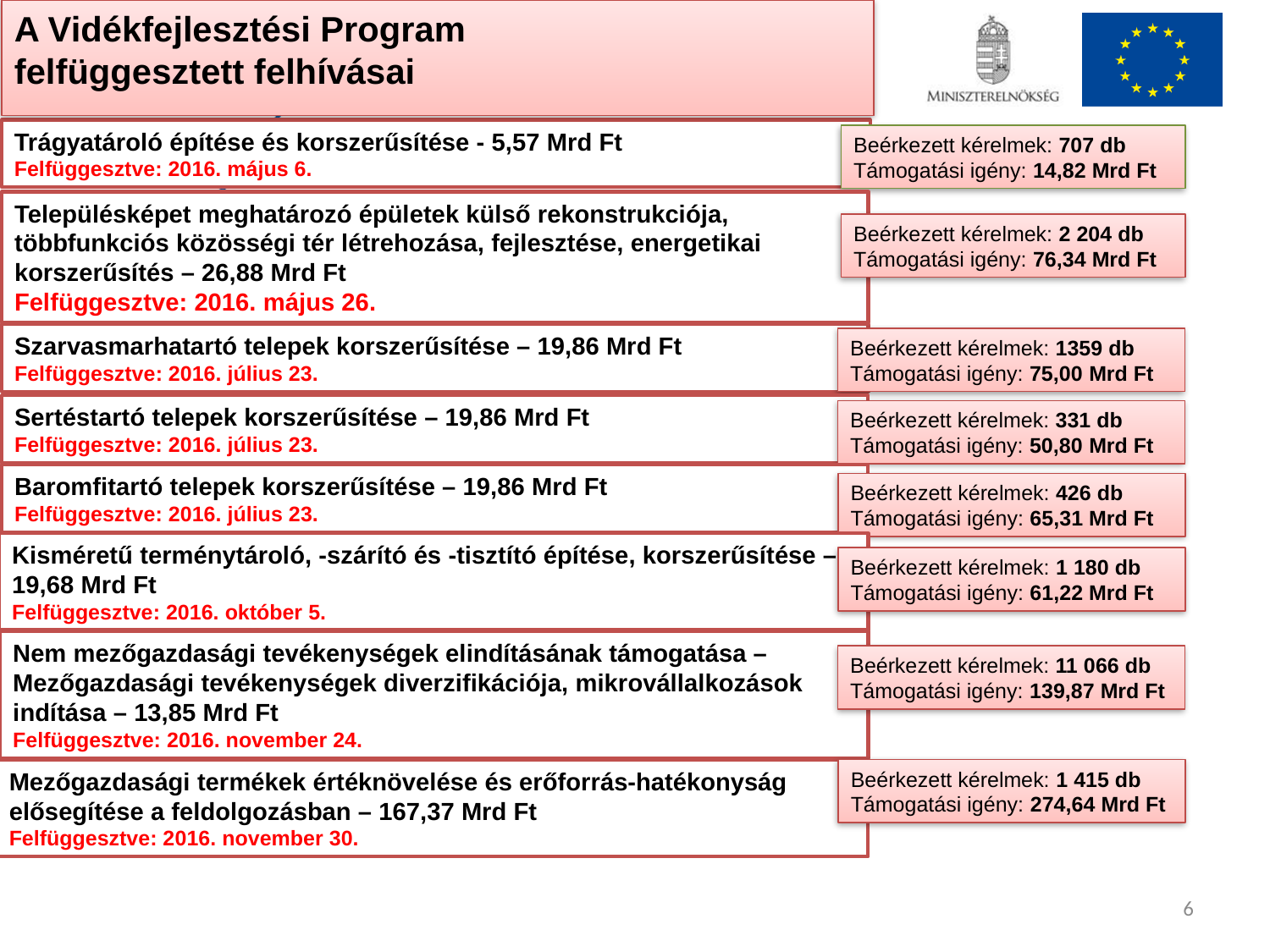

A Vidékfejlesztési Program
felfüggesztett felhívásai
Trágyatároló építése és korszerűsítése - 5,57 Mrd Ft
Felfüggesztve: 2016. május 6.
Beérkezett kérelmek: 707 db
Támogatási igény: 14,82 Mrd Ft
Településképet meghatározó épületek külső rekonstrukciója, többfunkciós közösségi tér létrehozása, fejlesztése, energetikai korszerűsítés – 26,88 Mrd Ft
Felfüggesztve: 2016. május 26.
Beérkezett kérelmek: 2 204 db
Támogatási igény: 76,34 Mrd Ft
Szarvasmarhatartó telepek korszerűsítése – 19,86 Mrd Ft
Felfüggesztve: 2016. július 23.
Beérkezett kérelmek: 1359 db
Támogatási igény: 75,00 Mrd Ft
Sertéstartó telepek korszerűsítése – 19,86 Mrd Ft
Felfüggesztve: 2016. július 23.
Beérkezett kérelmek: 331 db
Támogatási igény: 50,80 Mrd Ft
Baromfitartó telepek korszerűsítése – 19,86 Mrd Ft
Felfüggesztve: 2016. július 23.
Beérkezett kérelmek: 426 db
Támogatási igény: 65,31 Mrd Ft
Kisméretű terménytároló, -szárító és -tisztító építése, korszerűsítése – 19,68 Mrd Ft
Felfüggesztve: 2016. október 5.
Beérkezett kérelmek: 1 180 db
Támogatási igény: 61,22 Mrd Ft
Nem mezőgazdasági tevékenységek elindításának támogatása – Mezőgazdasági tevékenységek diverzifikációja, mikrovállalkozások indítása – 13,85 Mrd Ft
Felfüggesztve: 2016. november 24.
Beérkezett kérelmek: 11 066 db
Támogatási igény: 139,87 Mrd Ft
Mezőgazdasági termékek értéknövelése és erőforrás-hatékonyság elősegítése a feldolgozásban – 167,37 Mrd Ft
Felfüggesztve: 2016. november 30.
Beérkezett kérelmek: 1 415 db
Támogatási igény: 274,64 Mrd Ft
6